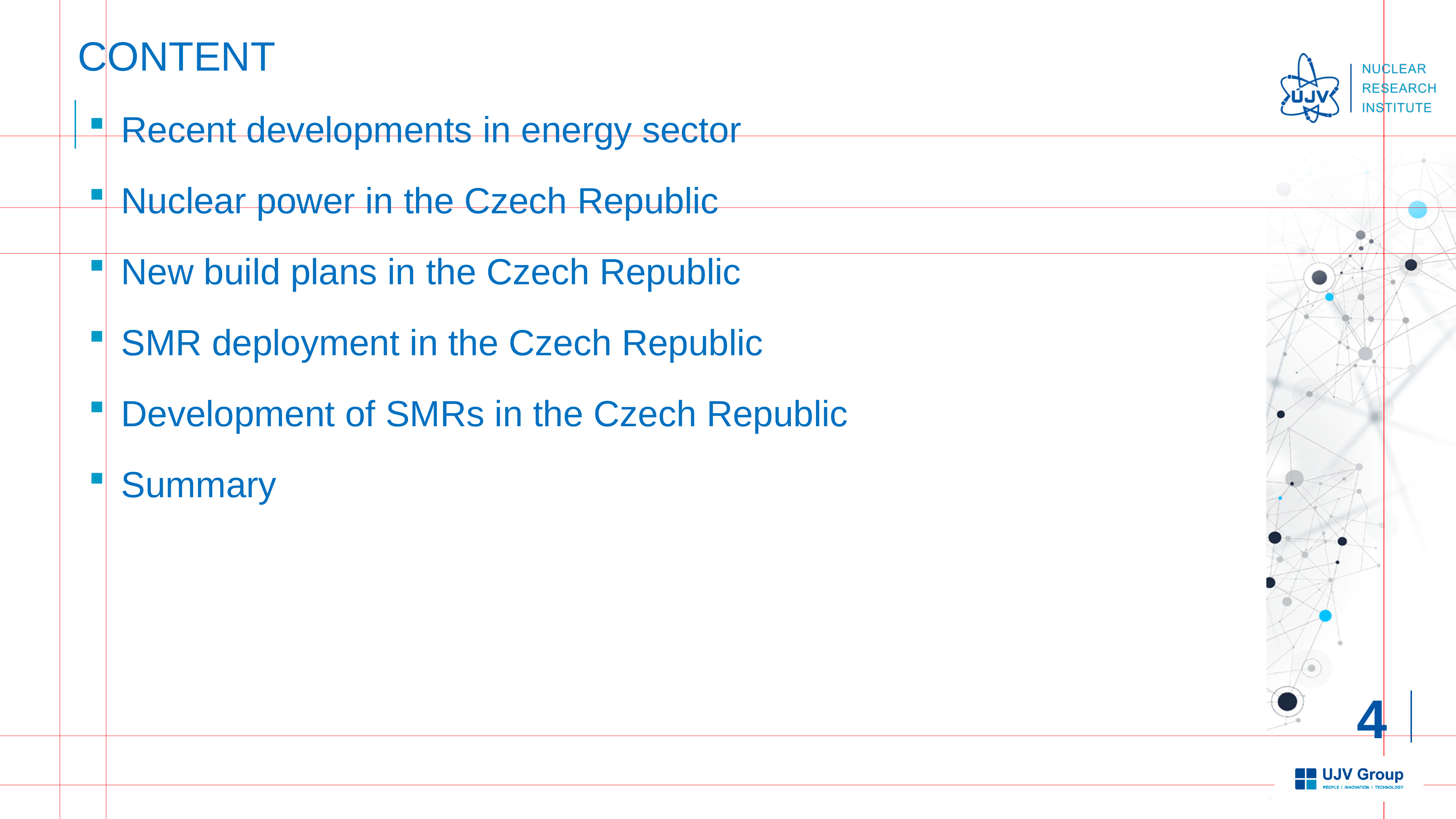

# Content
Recent developments in energy sector
Nuclear power in the Czech Republic
New build plans in the Czech Republic
SMR deployment in the Czech Republic
Development of SMRs in the Czech Republic
Summary

4